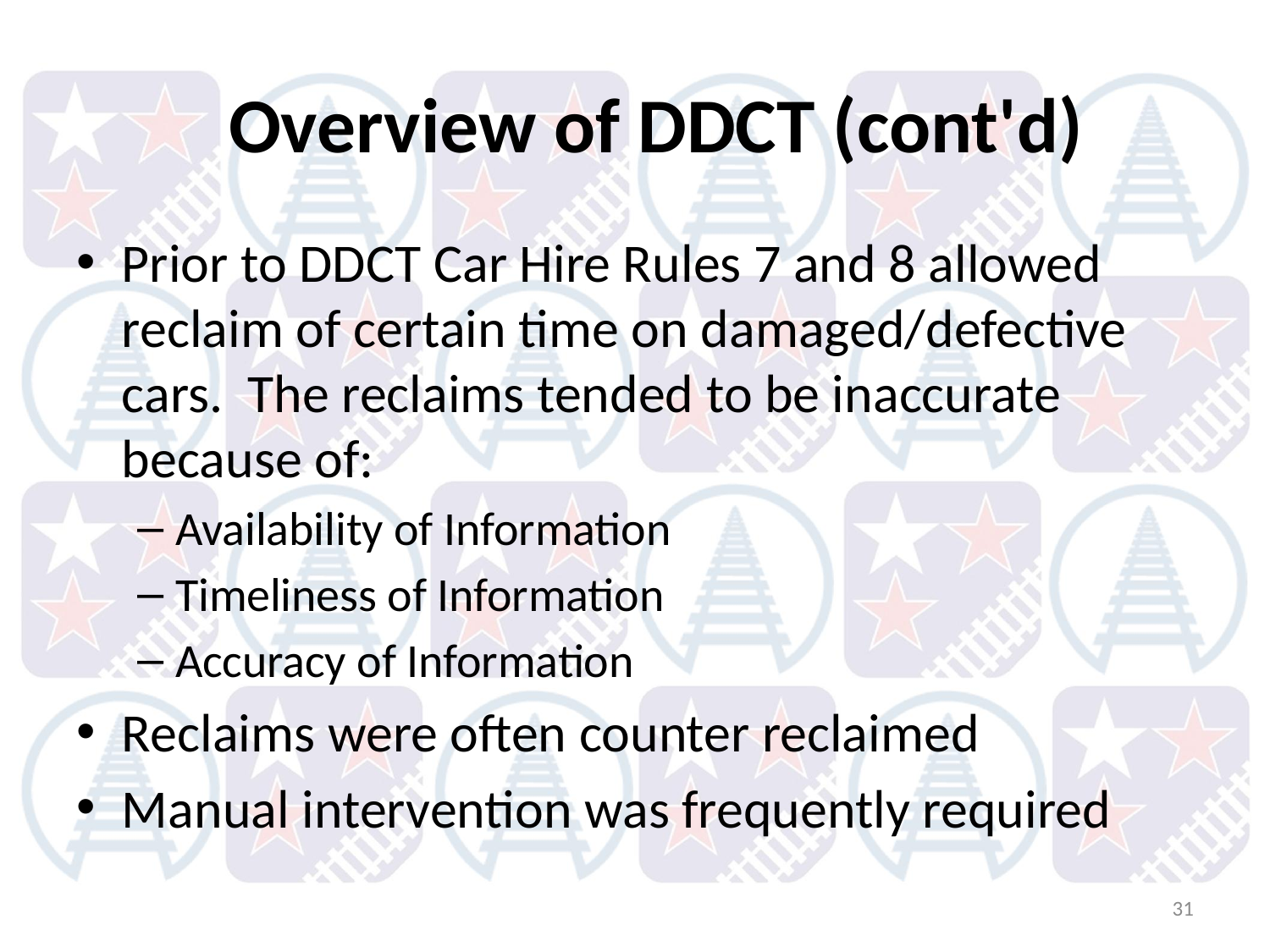

Overview of DDCT (cont'd)
Prior to DDCT Car Hire Rules 7 and 8 allowed reclaim of certain time on damaged/defective cars.  The reclaims tended to be inaccurate because of:
Availability of Information
Timeliness of Information
Accuracy of Information
Reclaims were often counter reclaimed
Manual intervention was frequently required

31